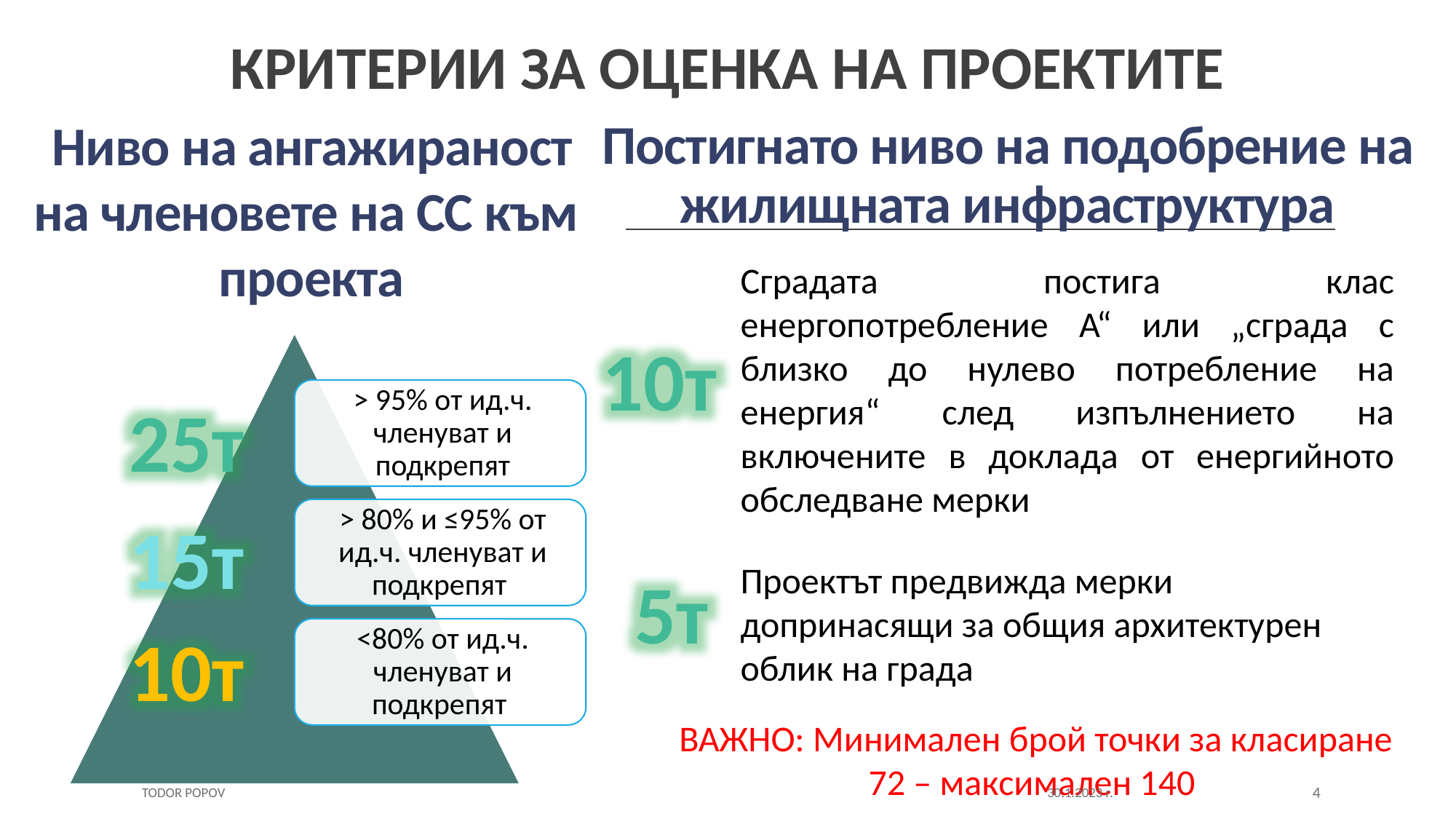

КРИТЕРИИ ЗА ОЦЕНКА НА ПРОЕКТИТЕ
Ниво на ангажираност на членовете на СС към  проекта
# Постигнато ниво на подобрение на жилищната инфраструктура
Сградата постига клас енергопотребление А“ или „сграда с близко до нулево потребление на енергия“ след изпълнението на включените в доклада от енергийното обследване мерки
10т
> 95% от ид.ч. членуват и подкрепят
> 80% и ≤95% от ид.ч. членуват и подкрепят
<80% от ид.ч. членуват и подкрепят
25т
15т
Проектът предвижда мерки допринасящи за общия архитектурен облик на града
5т
10т
ВАЖНО: Минимален брой точки за класиране 72 – максимален 140

Todor Popov
30.1.2023 г.
4